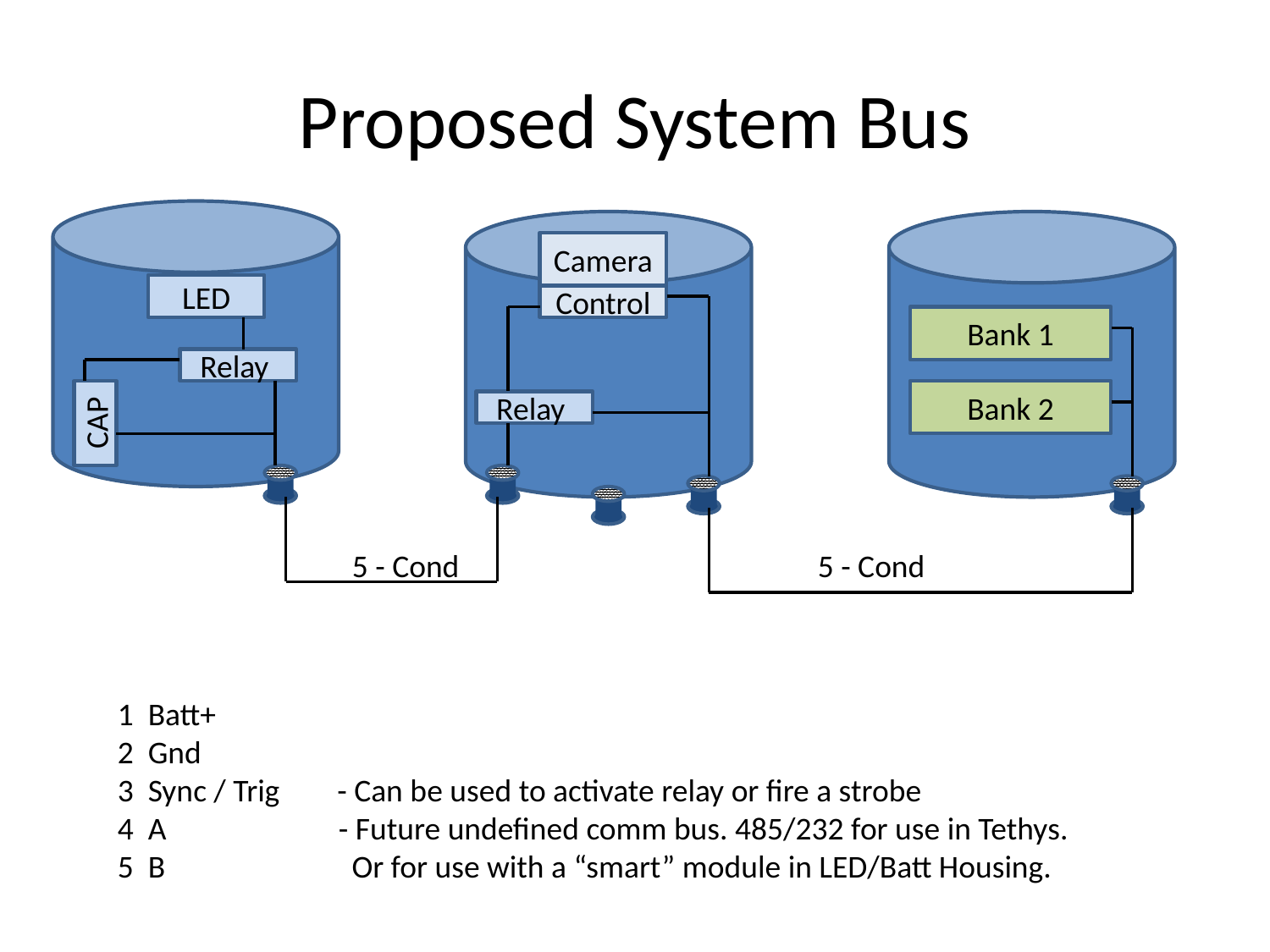

# Proposed System Bus

Camera
LED
Control
Bank 1
Relay
CAP
Bank 2
Relay

5 - Cond
5 - Cond
1  Batt+
2  Gnd
3  Sync / Trig        - Can be used to activate relay or fire a strobe
4  A                        - Future undefined comm bus. 485/232 for use in Tethys.
5  B                          Or for use with a “smart” module in LED/Batt Housing.